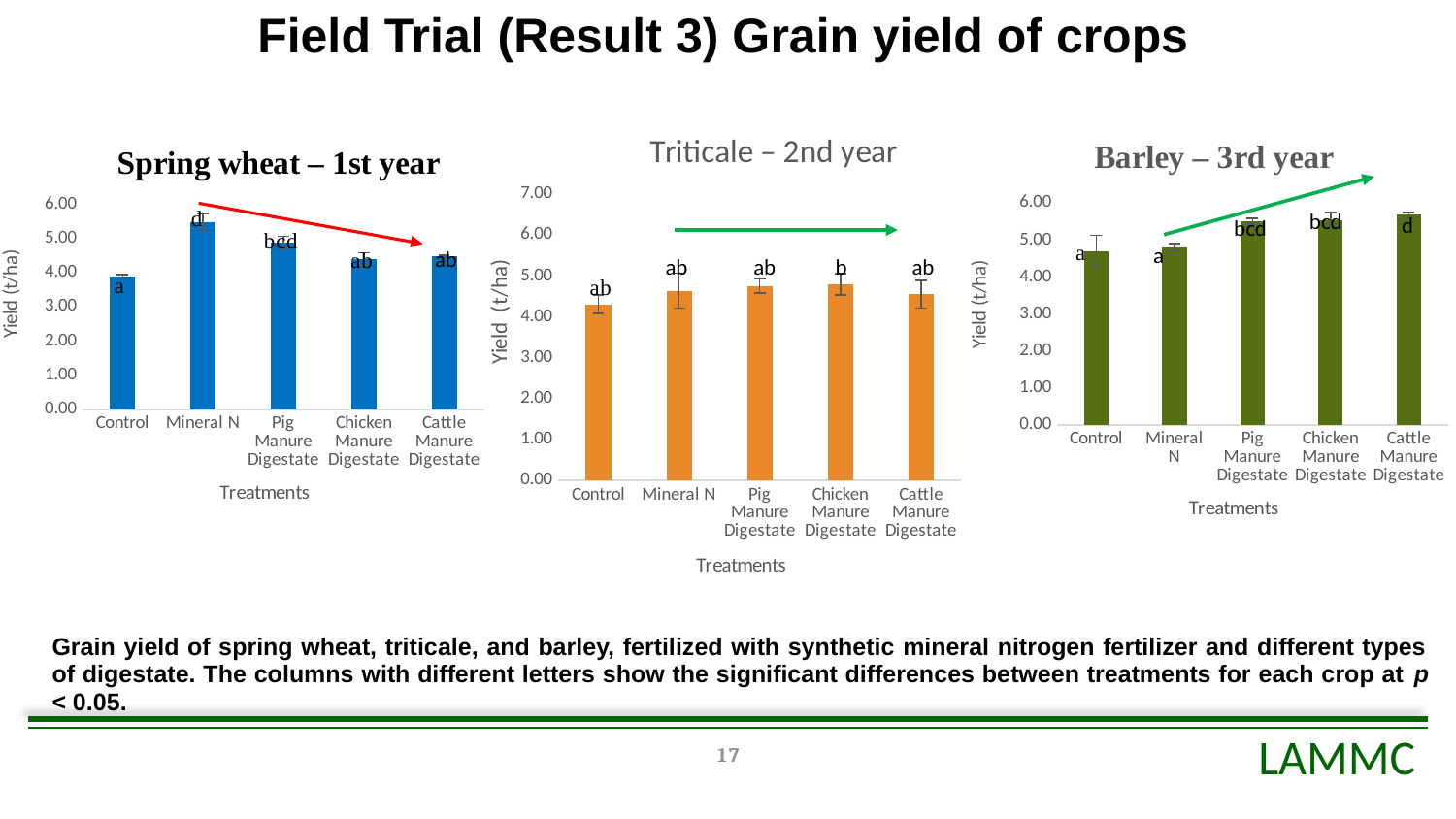

# Field Trial (Result 3) Grain yield of crops

### Chart:  Barley – 3rd year

| Category |  Barl. Year 2020 |
|---|---|
| Control | 4.7 |
| Mineral N | 4.81 |
| Pig Manure Digestate | 5.52 |
| Chicken Manure Digestate | 5.54 |
| Cattle Manure Digestate | 5.68 |

### Chart: Spring wheat – 1st year

| Category | Year 2018 |
|---|---|
| Control | 3.8733333333333335 |
| Mineral N | 5.473333333333334 |
| Pig Manure Digestate | 4.88 |
| Chicken Manure Digestate | 4.386666666666667 |
| Cattle Manure Digestate | 4.466666666666667 |

### Chart:  Triticale – 2nd year

| Category |  Trit. Year 2019 |
|---|---|
| Control | 4.31 |
| Mineral N | 4.64 |
| Pig Manure Digestate | 4.76 |
| Chicken Manure Digestate | 4.8 |
| Cattle Manure Digestate | 4.55 |
Grain yield of spring wheat, triticale, and barley, fertilized with synthetic mineral nitrogen fertilizer and different types of digestate. The columns with different letters show the significant differences between treatments for each crop at p < 0.05.
17